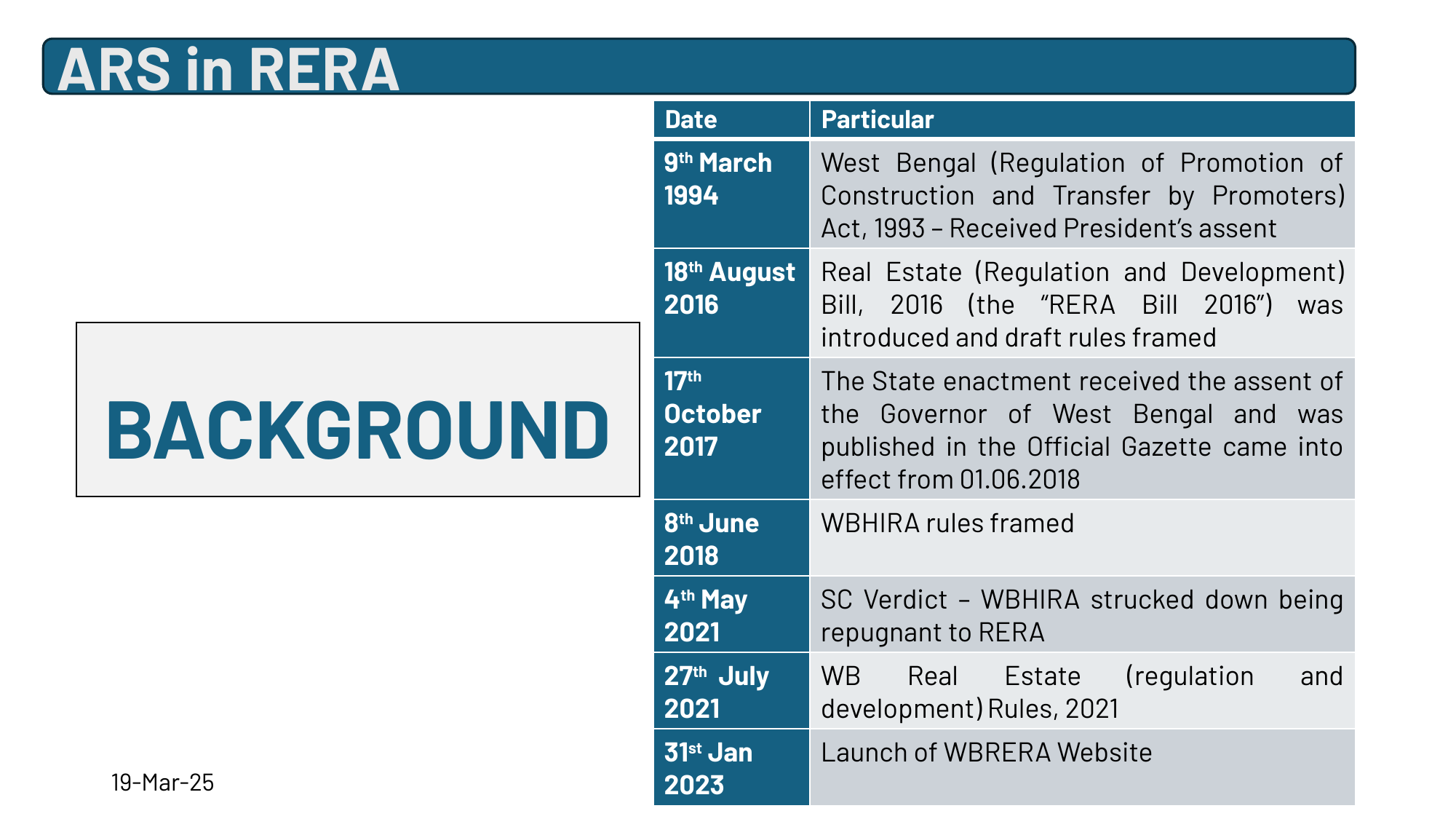

ARS in RERA
| Date | Particular |
| --- | --- |
| 9th March 1994 | West Bengal (Regulation of Promotion of Construction and Transfer by Promoters) Act, 1993 – Received President’s assent |
| 18th August 2016 | Real Estate (Regulation and Development) Bill, 2016 (the “RERA Bill 2016”) was introduced and draft rules framed |
| 17th October 2017 | The State enactment received the assent of the Governor of West Bengal and was published in the Official Gazette came into effect from 01.06.2018 |
| 8th June 2018 | WBHIRA rules framed |
| 4th May 2021 | SC Verdict – WBHIRA strucked down being repugnant to RERA |
| 27th July 2021 | WB Real Estate (regulation and development) Rules, 2021 |
| 31st Jan 2023 | Launch of WBRERA Website |
BACKGROUND
19-Mar-25
5